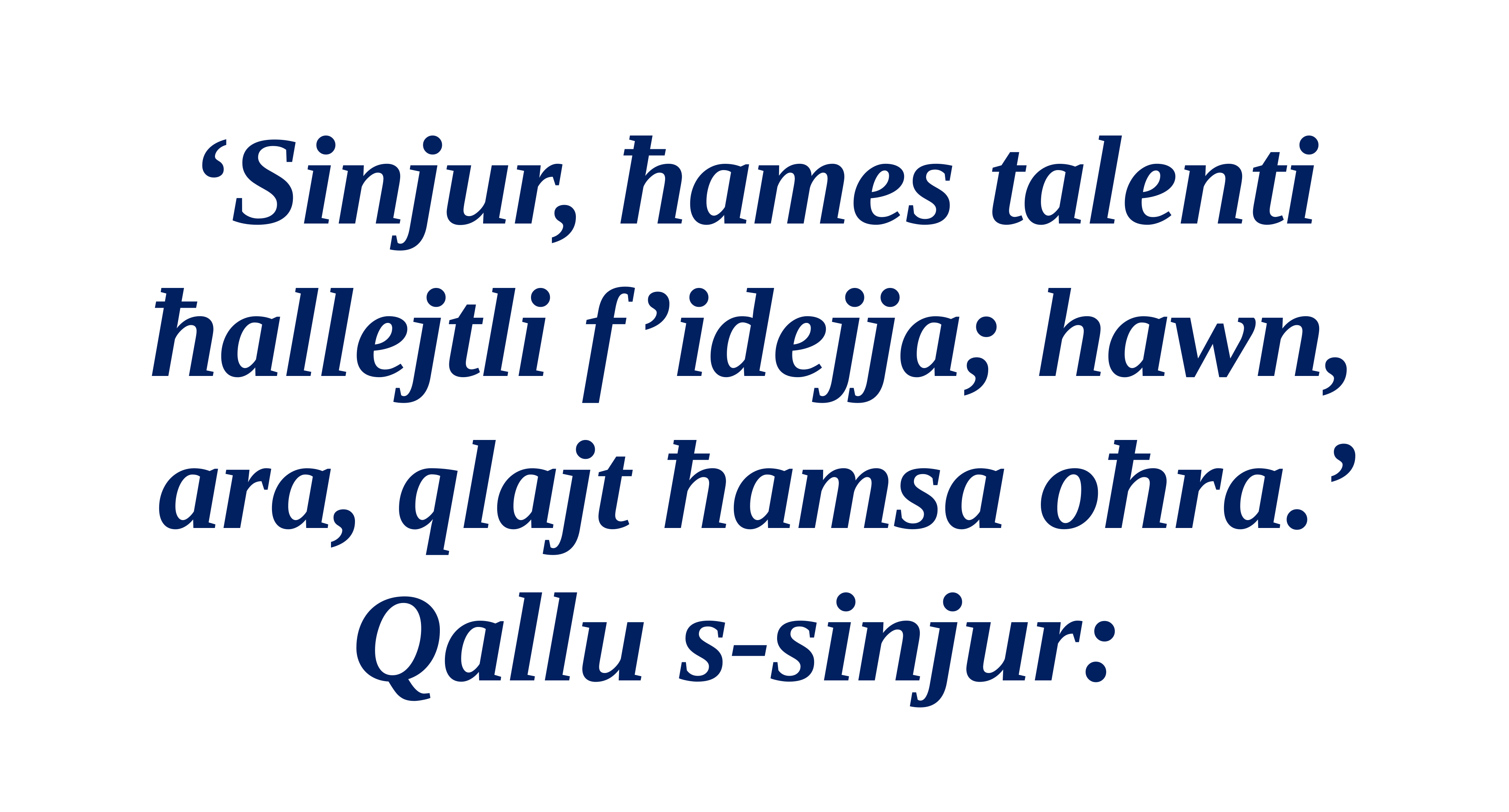

‘Sinjur, ħames talenti ħallejtli f’idejja; hawn, ara, qlajt ħamsa oħra.’ Qallu s-sinjur: